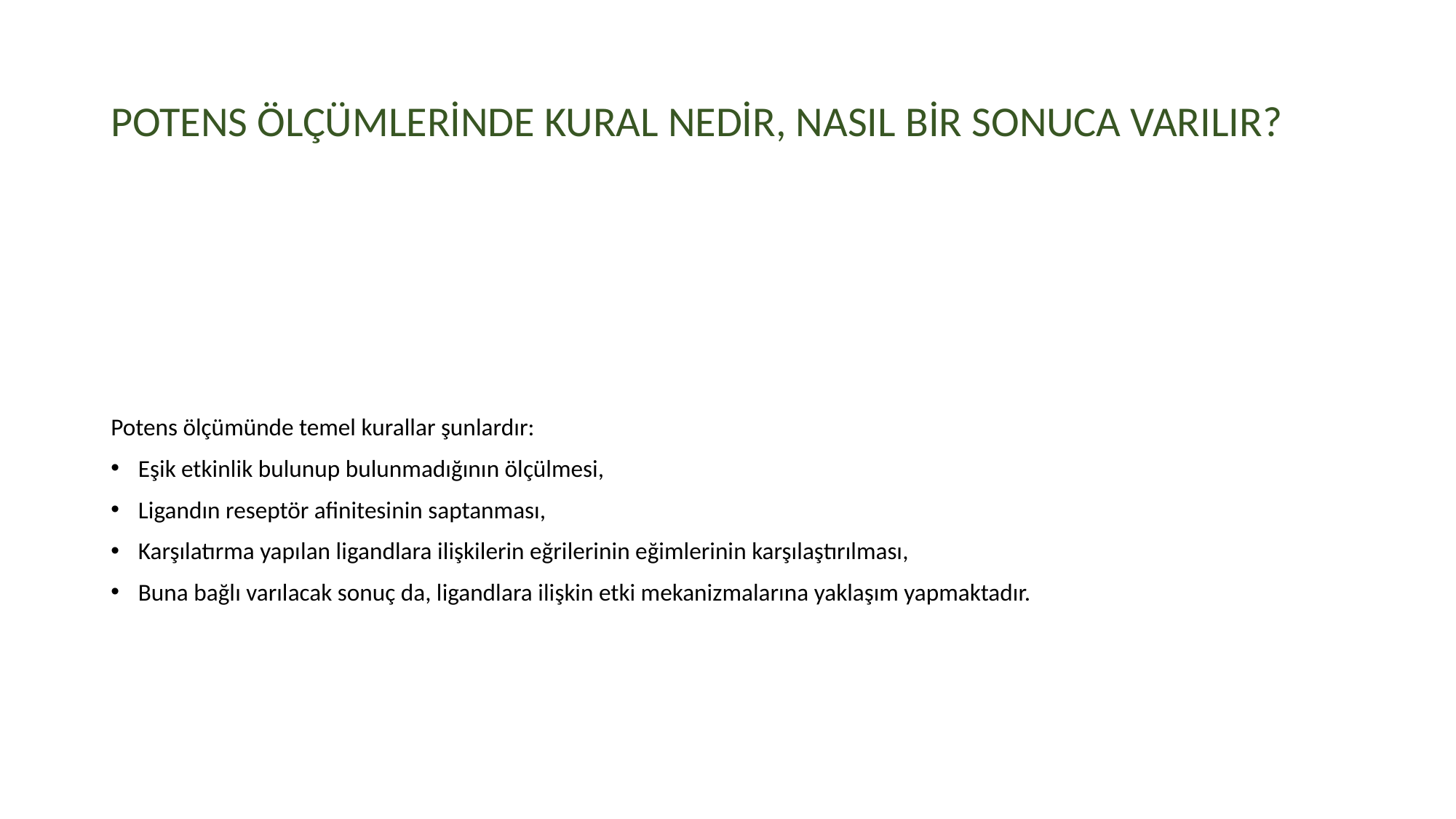

# POTENS ÖLÇÜMLERİNDE KURAL NEDİR, NASIL BİR SONUCA VARILIR?
Potens ölçümünde temel kurallar şunlardır:
Eşik etkinlik bulunup bulunmadığının ölçülmesi,
Ligandın reseptör afinitesinin saptanması,
Karşılatırma yapılan ligandlara ilişkilerin eğrilerinin eğimlerinin karşılaştırılması,
Buna bağlı varılacak sonuç da, ligandlara ilişkin etki mekanizmalarına yaklaşım yapmaktadır.